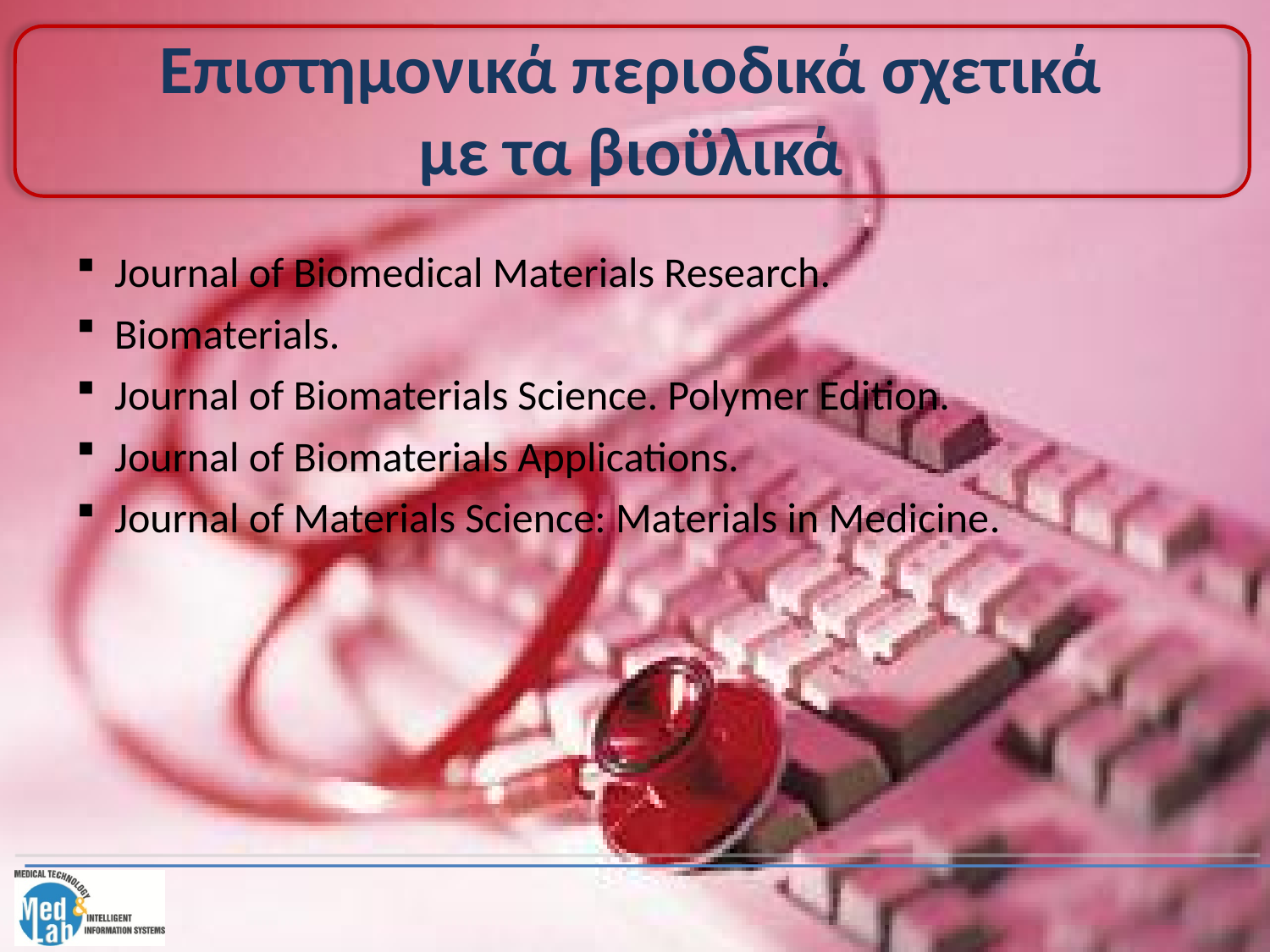

# Επιστημονικά περιοδικά σχετικά με τα βιοϋλικά

Journal of Biomedical Materials Research.
Biomaterials.
Journal of Biomaterials Science. Polymer Edition.
Journal of Biomaterials Applications.
Journal of Materials Science: Materials in Medicine.